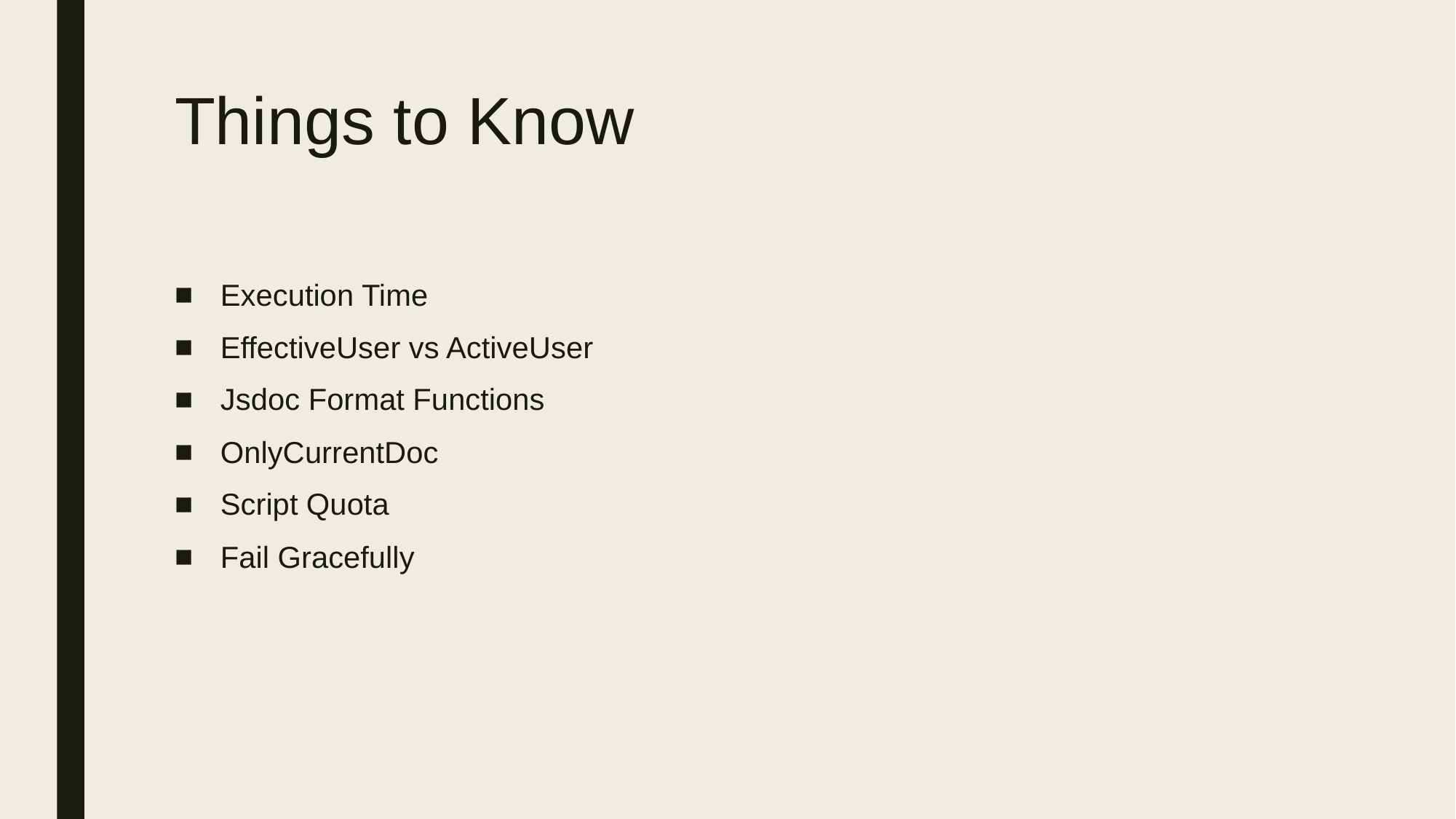

# Things to Know
Execution Time
EffectiveUser vs ActiveUser
Jsdoc Format Functions
OnlyCurrentDoc
Script Quota
Fail Gracefully